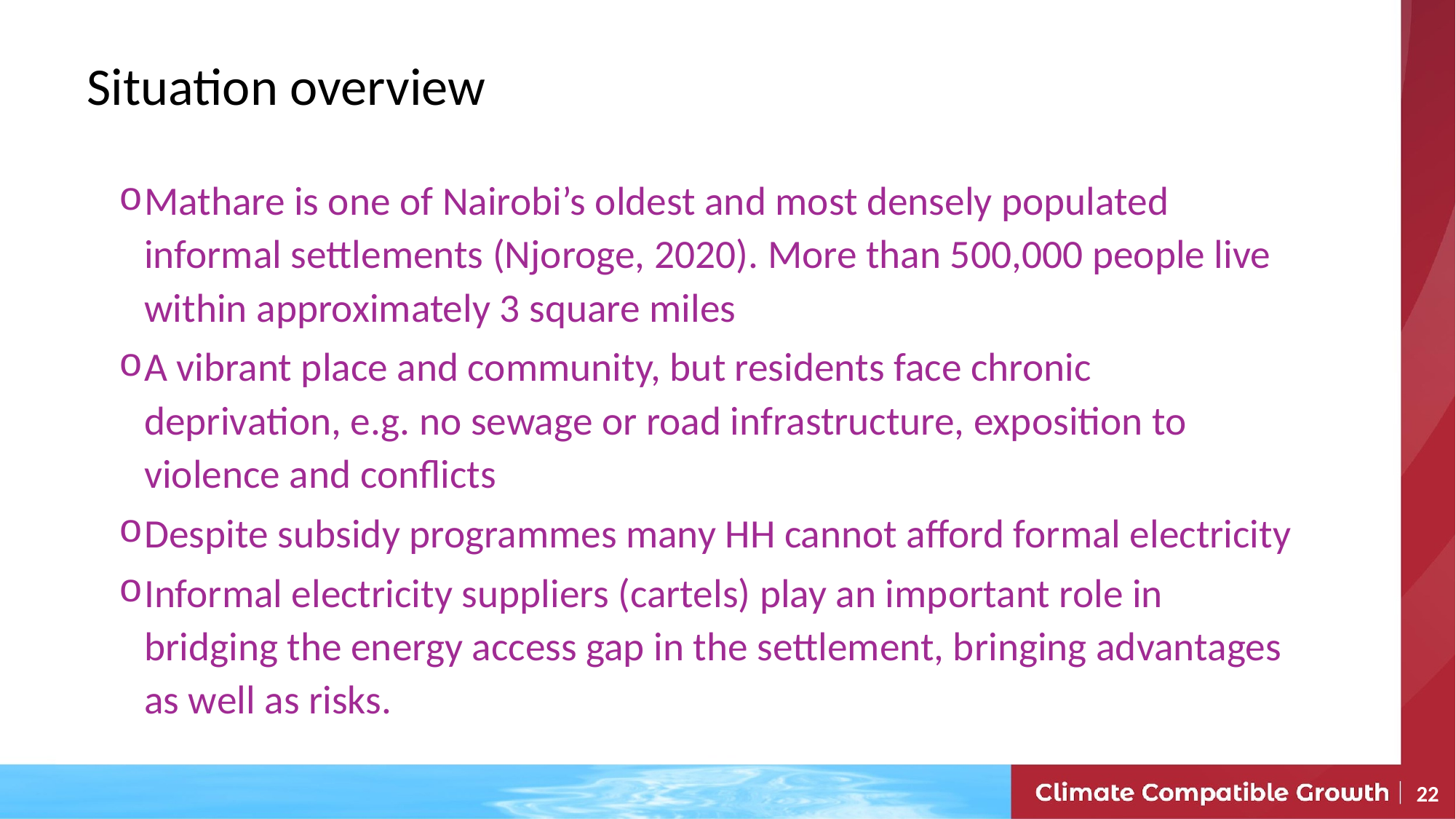

Situation overview
Mathare is one of Nairobi’s oldest and most densely populated informal settlements (Njoroge, 2020). More than 500,000 people live within approximately 3 square miles
A vibrant place and community, but residents face chronic deprivation, e.g. no sewage or road infrastructure, exposition to violence and conflicts
Despite subsidy programmes many HH cannot afford formal electricity
Informal electricity suppliers (cartels) play an important role in bridging the energy access gap in the settlement, bringing advantages as well as risks.

22